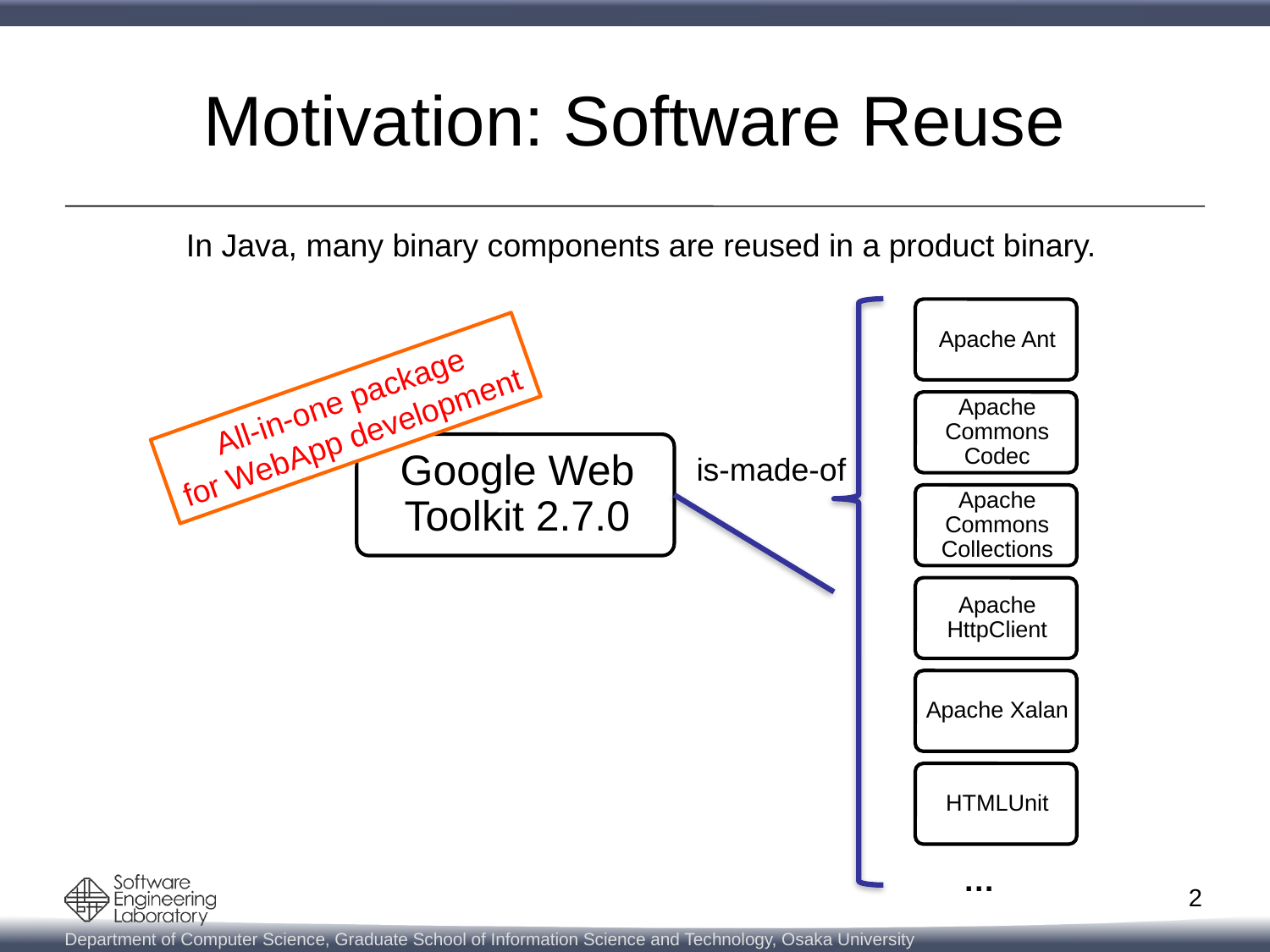

# Motivation: Software Reuse
In Java, many binary components are reused in a product binary.

Apache Ant
Apache Commons Codec
Apache Commons Collections
Apache HttpClient
Apache Xalan
HTMLUnit
All-in-one package
for WebApp development
Google Web Toolkit 2.7.0
is-made-of
…
2